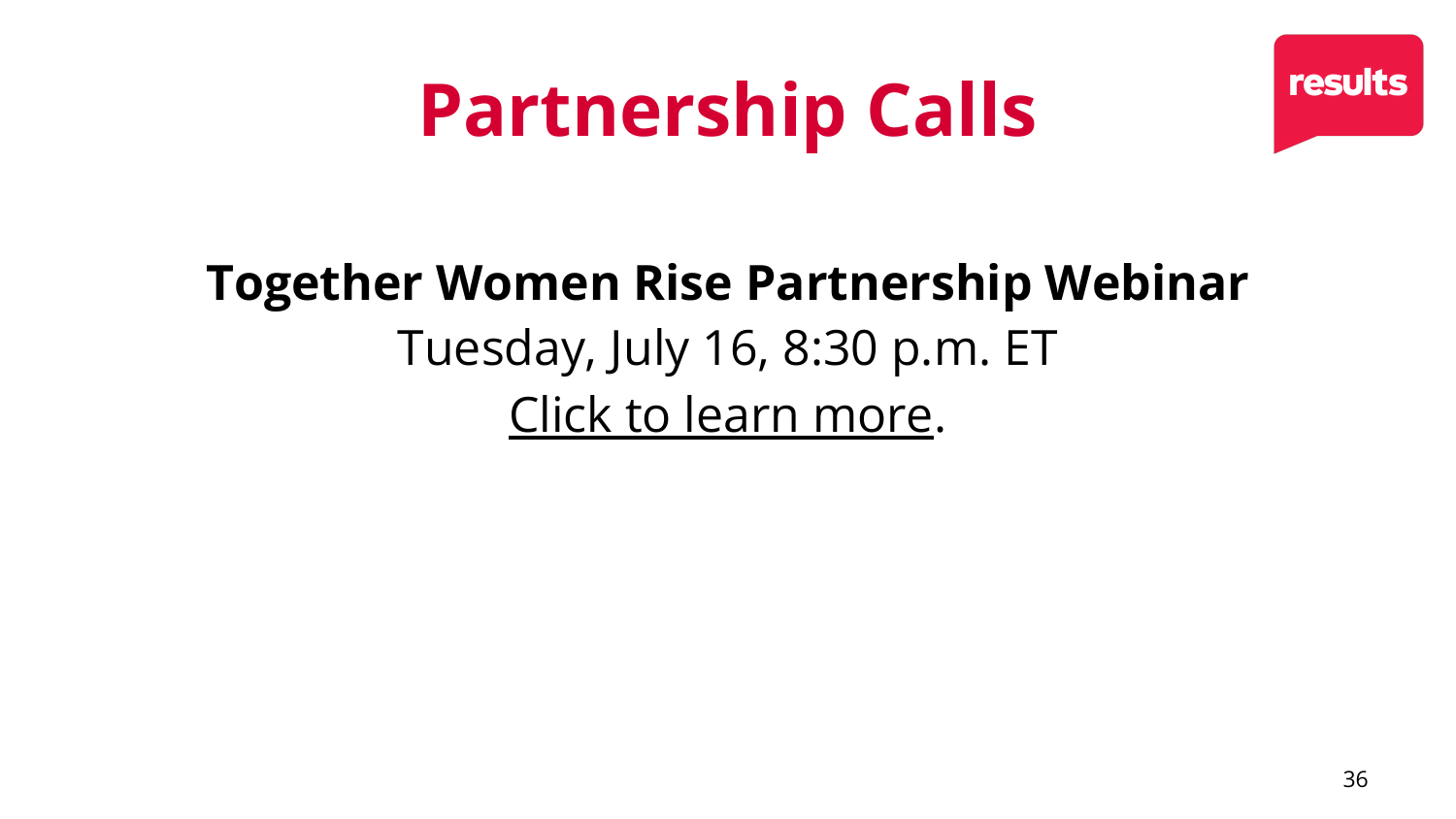

# Partnership Calls

Together Women Rise Partnership Webinar
Tuesday, July 16, 8:30 p.m. ET
Click to learn more.
36